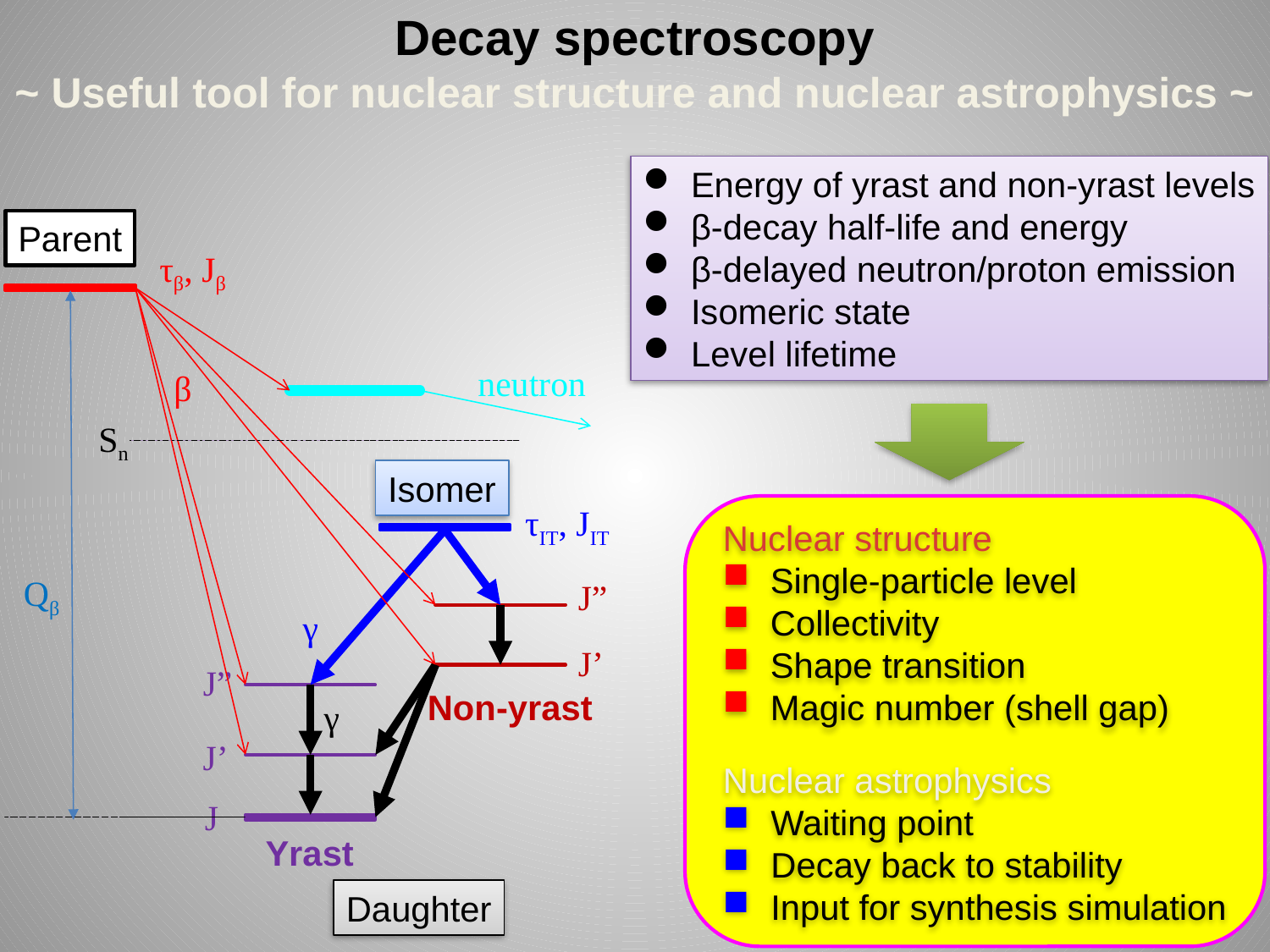

Decay spectroscopy
~ Useful tool for nuclear structure and nuclear astrophysics ~
Energy of yrast and non-yrast levels
β-decay half-life and energy
β-delayed neutron/proton emission
Isomeric state
Level lifetime
Parent
τβ, Jβ

neutron
β

Sn

Isomer
τIT, JIT

Nuclear structure
Single-particle level
Collectivity
Shape transition
Magic number (shell gap)

Qβ
J”
γ

J’
J”

Non-yrast

γ
J’
Nuclear astrophysics
Waiting point
Decay back to stability
Input for synthesis simulation

J

Yrast
Daughter